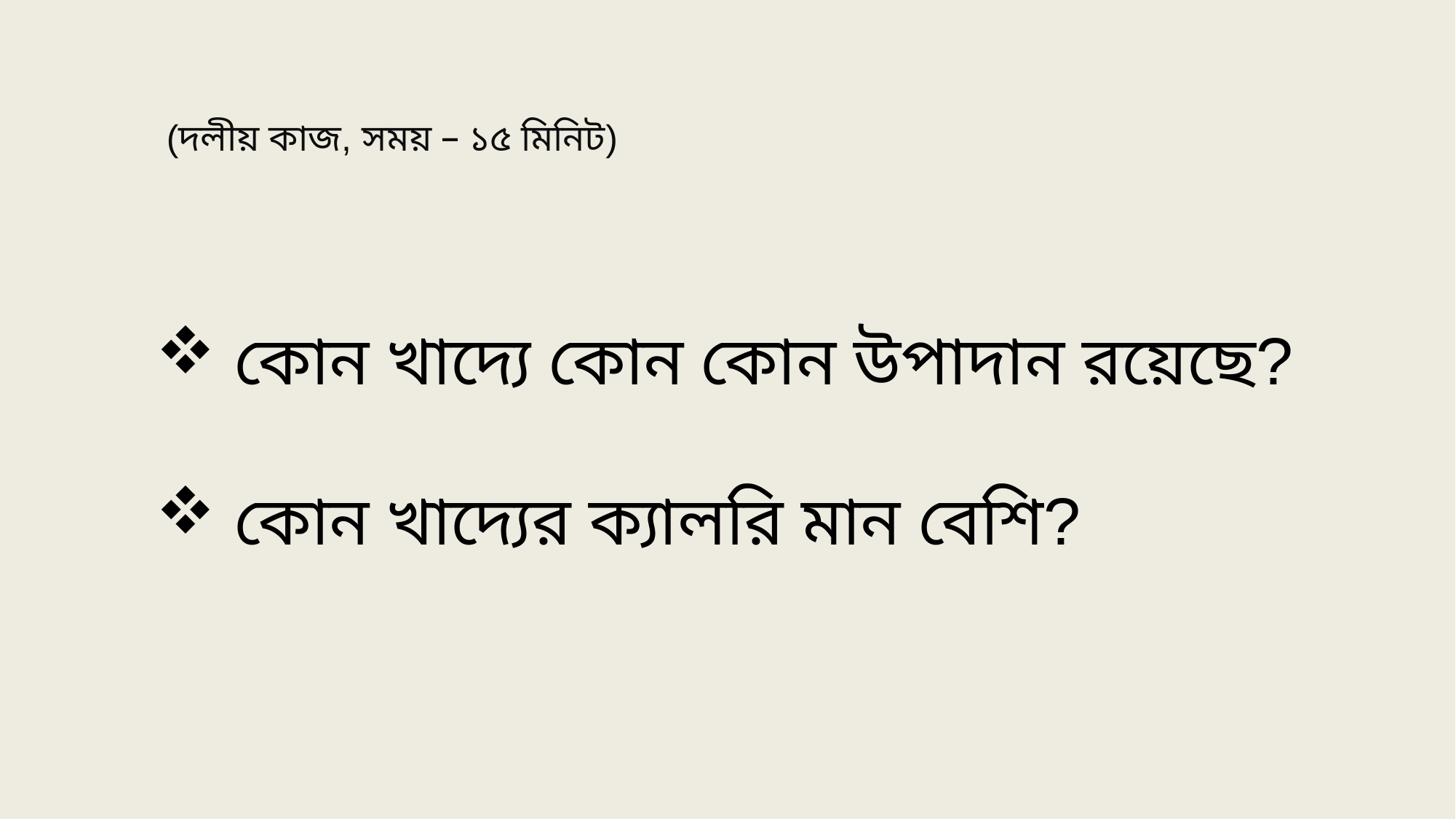

(দলীয় কাজ, সময় – ১৫ মিনিট)

 কোন খাদ্যে কোন কোন উপাদান রয়েছে?
 কোন খাদ্যের ক্যালরি মান বেশি?